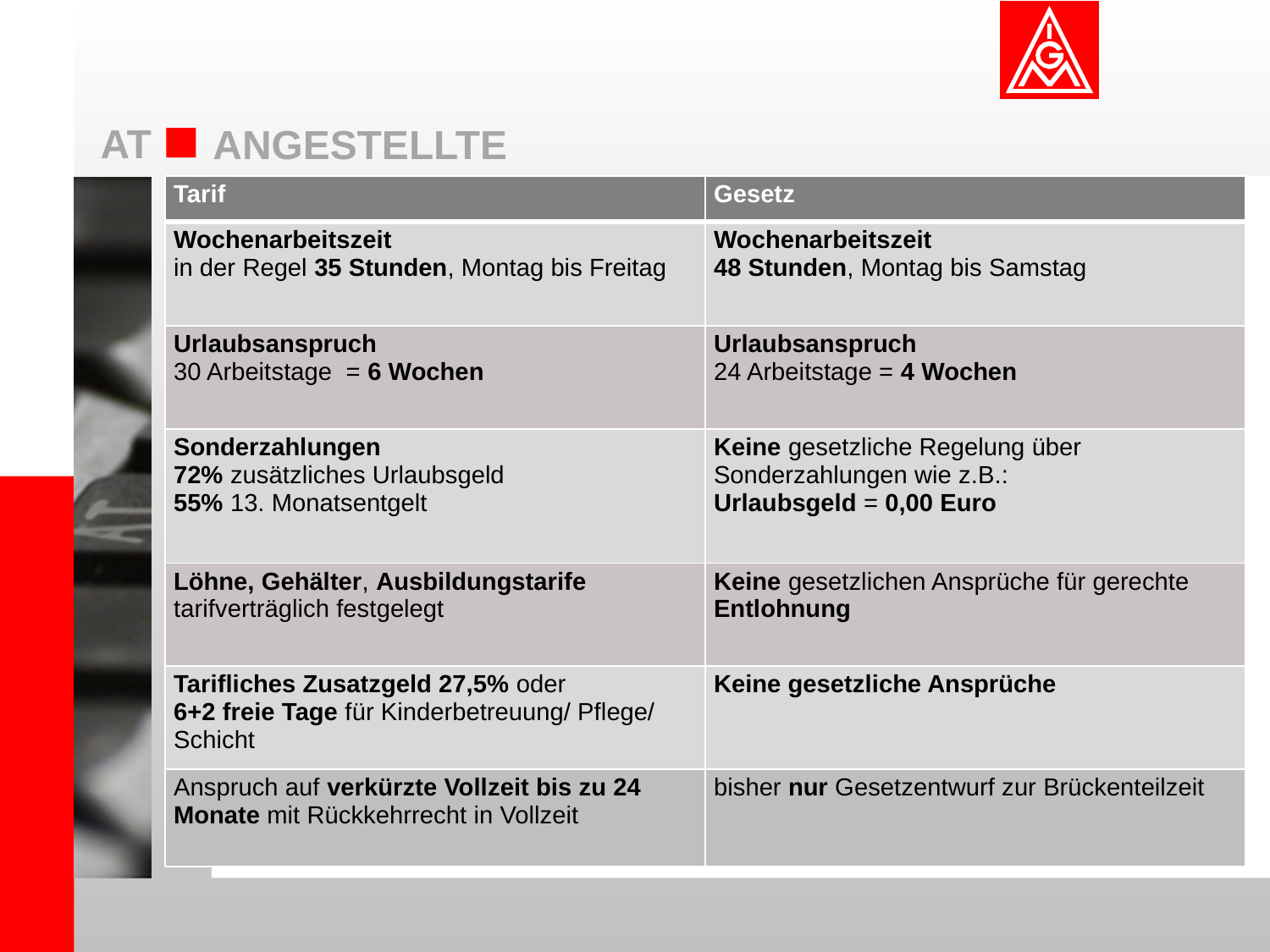

| Tarif | Gesetz |
| --- | --- |
| Wochenarbeitszeit in der Regel 35 Stunden, Montag bis Freitag | Wochenarbeitszeit 48 Stunden, Montag bis Samstag |
| Urlaubsanspruch 30 Arbeitstage = 6 Wochen | Urlaubsanspruch 24 Arbeitstage = 4 Wochen |
| Sonderzahlungen 72% zusätzliches Urlaubsgeld 55% 13. Monatsentgelt | Keine gesetzliche Regelung über Sonderzahlungen wie z.B.: Urlaubsgeld = 0,00 Euro |
| Löhne, Gehälter, Ausbildungstarife tarifverträglich festgelegt | Keine gesetzlichen Ansprüche für gerechte Entlohnung |
| Tarifliches Zusatzgeld 27,5% oder 6+2 freie Tage für Kinderbetreuung/ Pflege/ Schicht | Keine gesetzliche Ansprüche |
| Anspruch auf verkürzte Vollzeit bis zu 24 Monate mit Rückkehrrecht in Vollzeit | bisher nur Gesetzentwurf zur Brückenteilzeit |